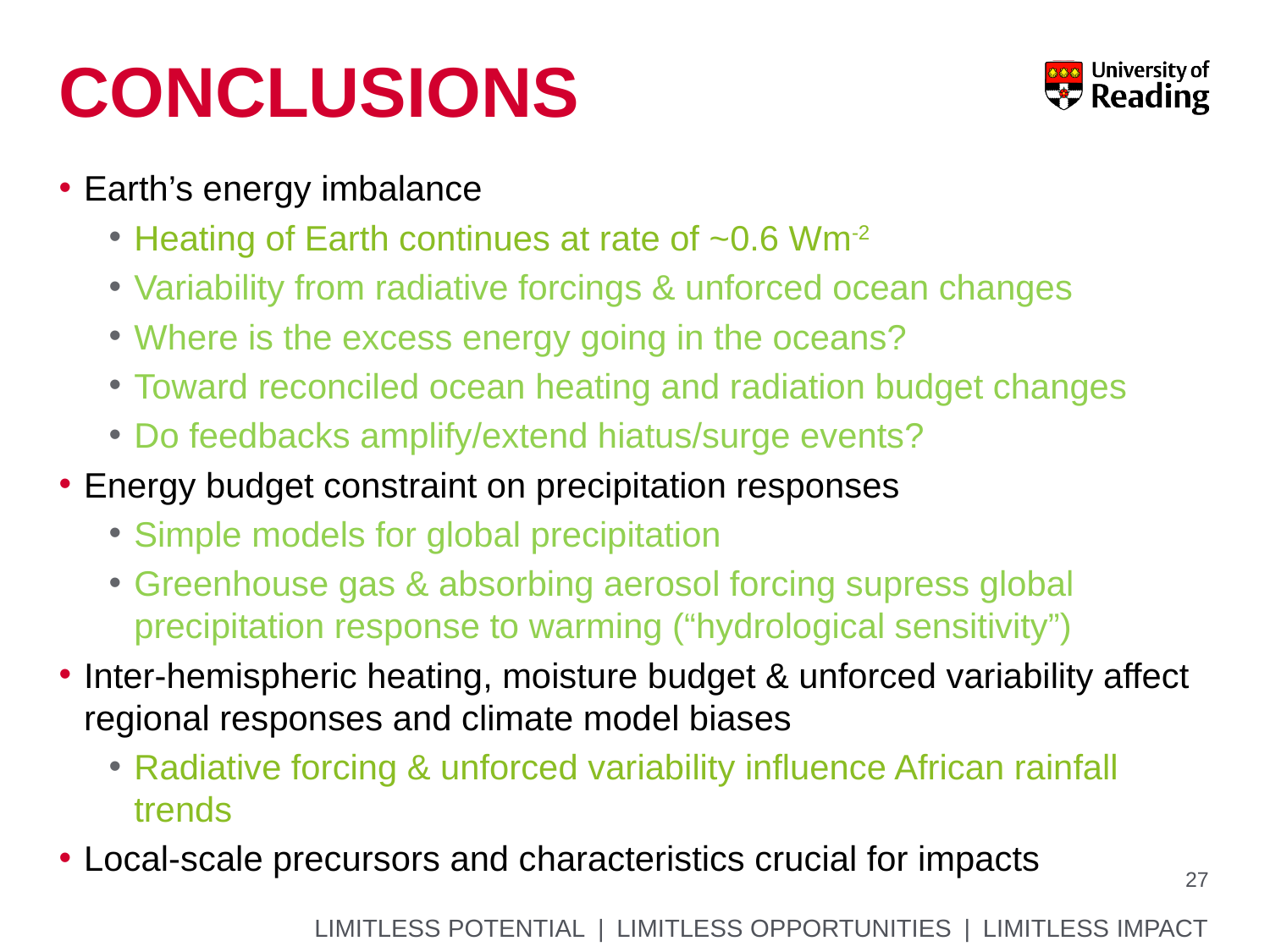

# conclusions
Earth’s energy imbalance
Heating of Earth continues at rate of ~0.6 Wm-2
Variability from radiative forcings & unforced ocean changes
Where is the excess energy going in the oceans?
Toward reconciled ocean heating and radiation budget changes
Do feedbacks amplify/extend hiatus/surge events?
Energy budget constraint on precipitation responses
Simple models for global precipitation
Greenhouse gas & absorbing aerosol forcing supress global precipitation response to warming (“hydrological sensitivity”)
Inter-hemispheric heating, moisture budget & unforced variability affect regional responses and climate model biases
Radiative forcing & unforced variability influence African rainfall trends
Local-scale precursors and characteristics crucial for impacts

27